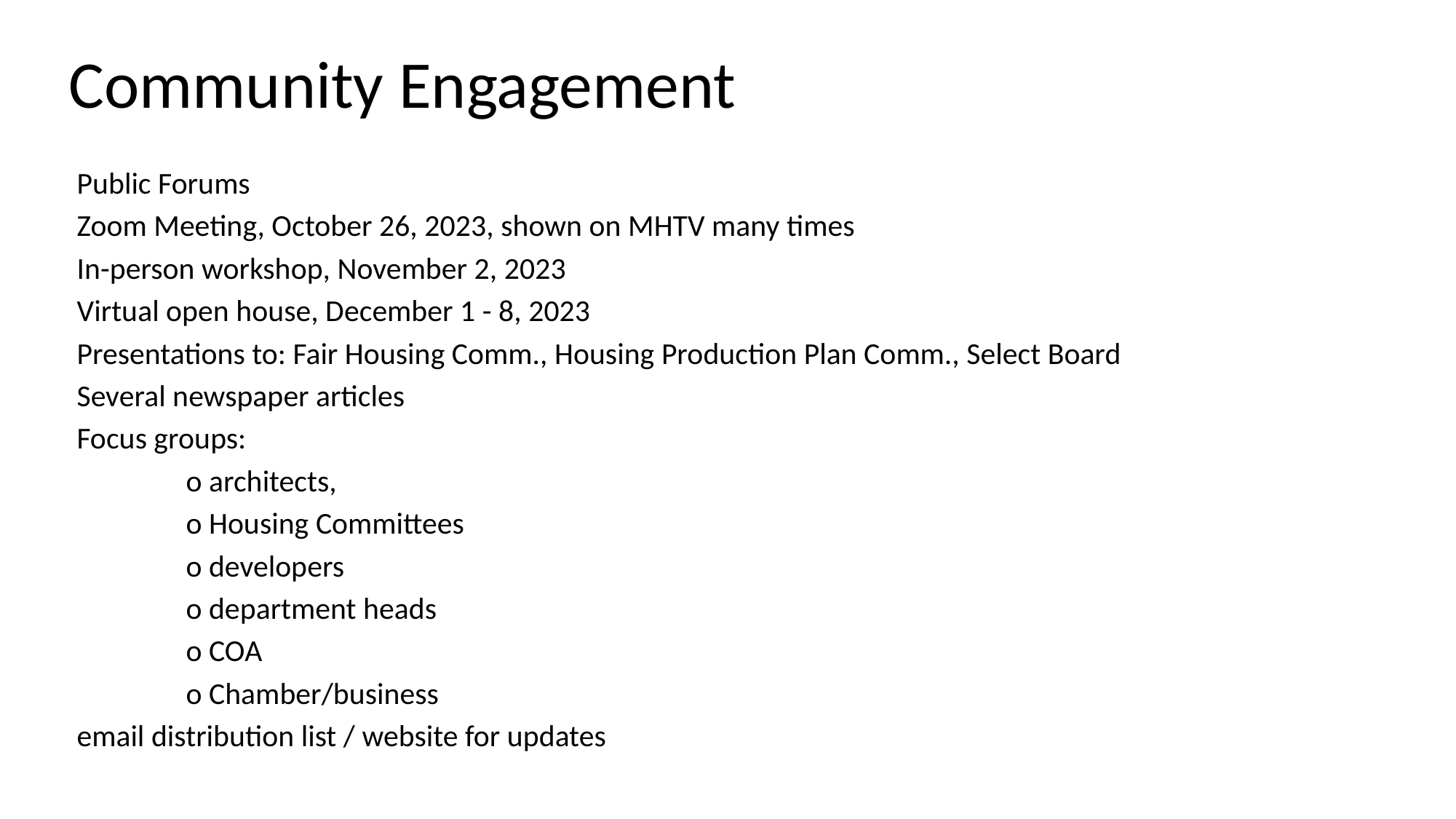

# Community Engagement
Public Forums
Zoom Meeting, October 26, 2023, shown on MHTV many times
In-person workshop, November 2, 2023
Virtual open house, December 1 - 8, 2023
Presentations to: Fair Housing Comm., Housing Production Plan Comm., Select Board
Several newspaper articles
Focus groups:
	o architects,
	o Housing Committees
	o developers
	o department heads
	o COA
	o Chamber/business
email distribution list / website for updates